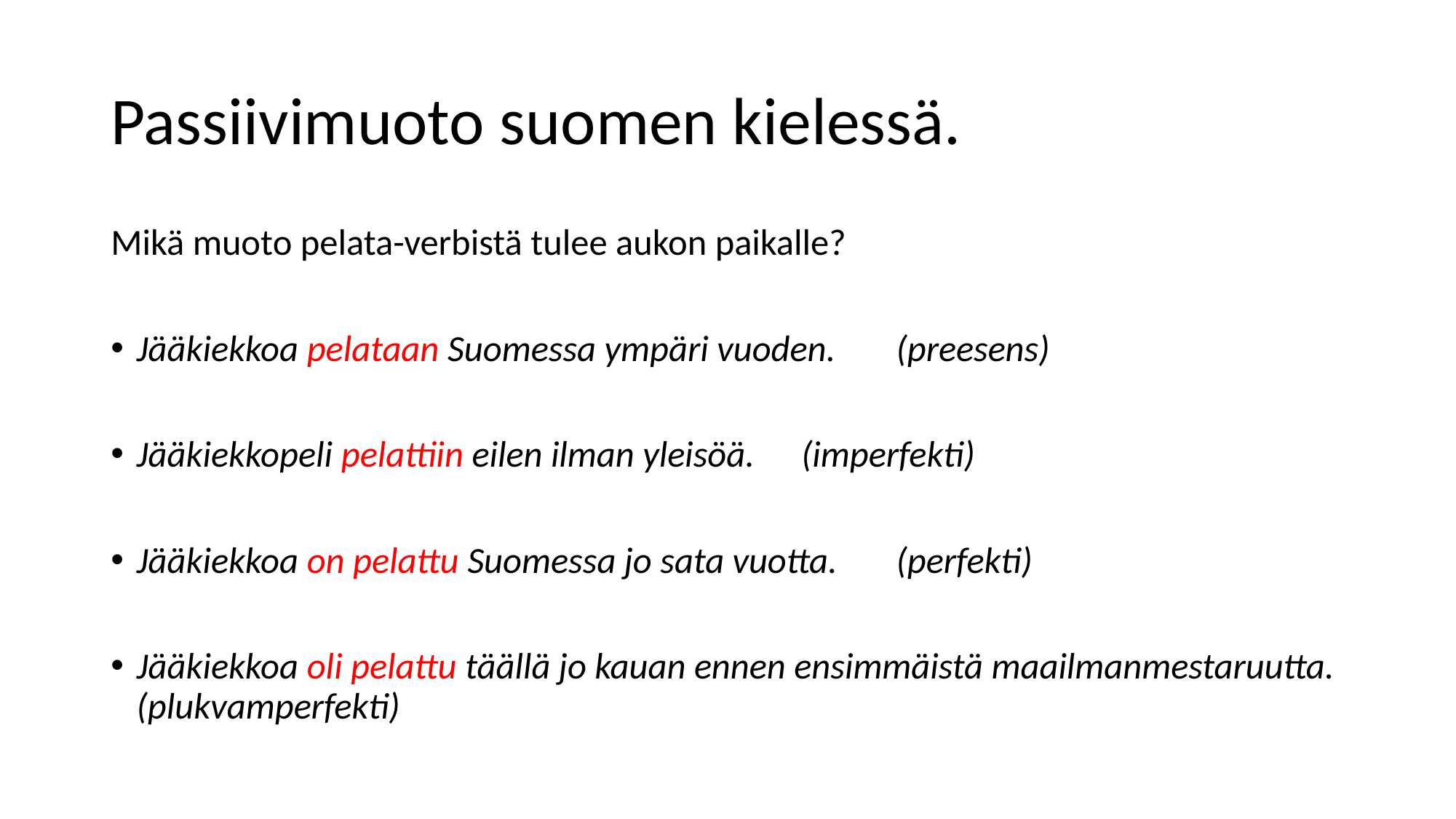

# Passiivimuoto suomen kielessä.
Mikä muoto pelata-verbistä tulee aukon paikalle?

Jääkiekkoa pelataan Suomessa ympäri vuoden.	(preesens)

Jääkiekkopeli pelattiin eilen ilman yleisöä.		(imperfekti)

Jääkiekkoa on pelattu Suomessa jo sata vuotta.	(perfekti)

Jääkiekkoa oli pelattu täällä jo kauan ennen ensimmäistä maailmanmestaruutta.					(plukvamperfekti)